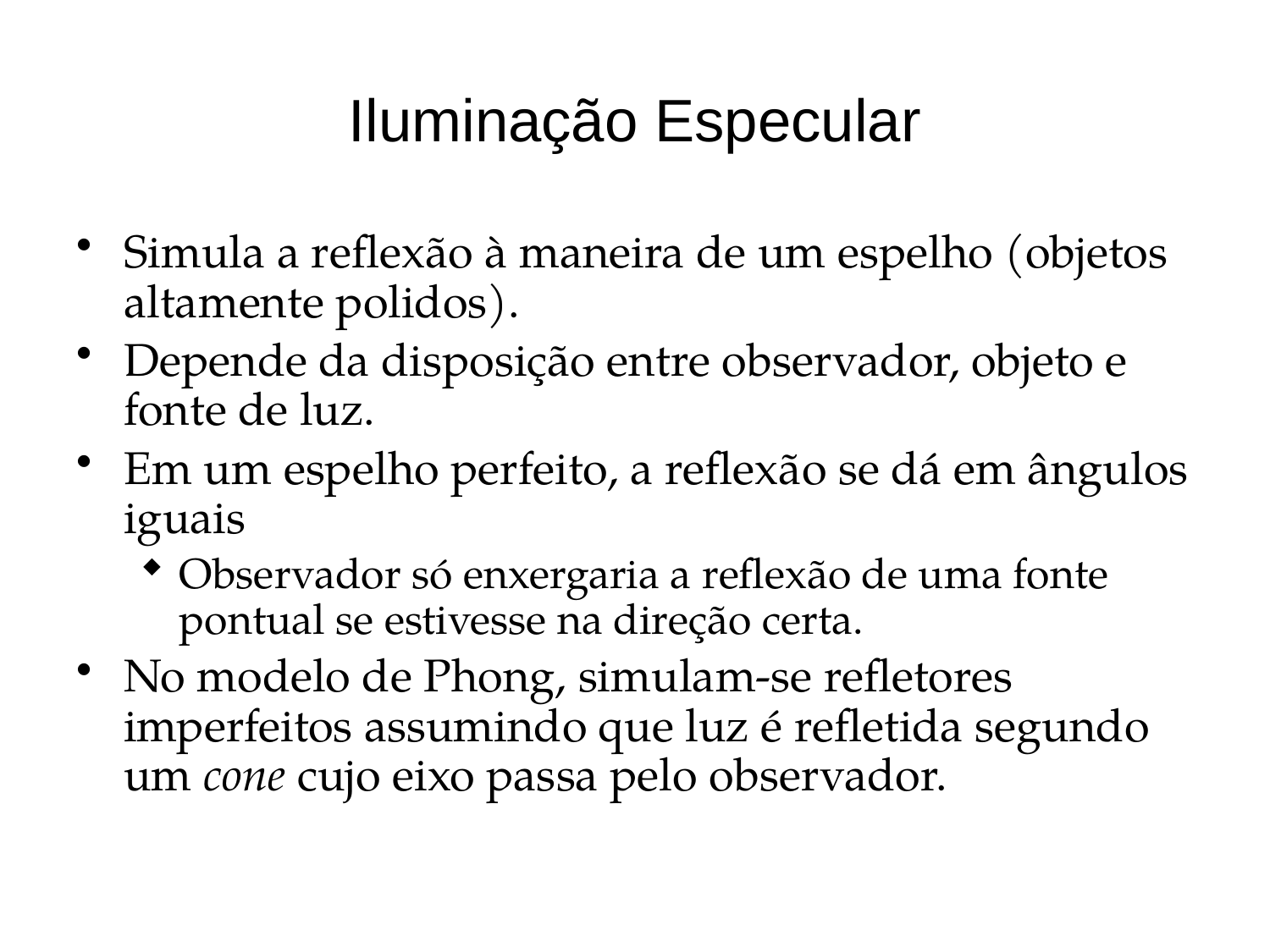

# Iluminação Especular
Simula a reflexão à maneira de um espelho (objetos altamente polidos).
Depende da disposição entre observador, objeto e fonte de luz.
Em um espelho perfeito, a reflexão se dá em ângulos iguais
Observador só enxergaria a reflexão de uma fonte pontual se estivesse na direção certa.
No modelo de Phong, simulam-se refletores imperfeitos assumindo que luz é refletida segundo um cone cujo eixo passa pelo observador.